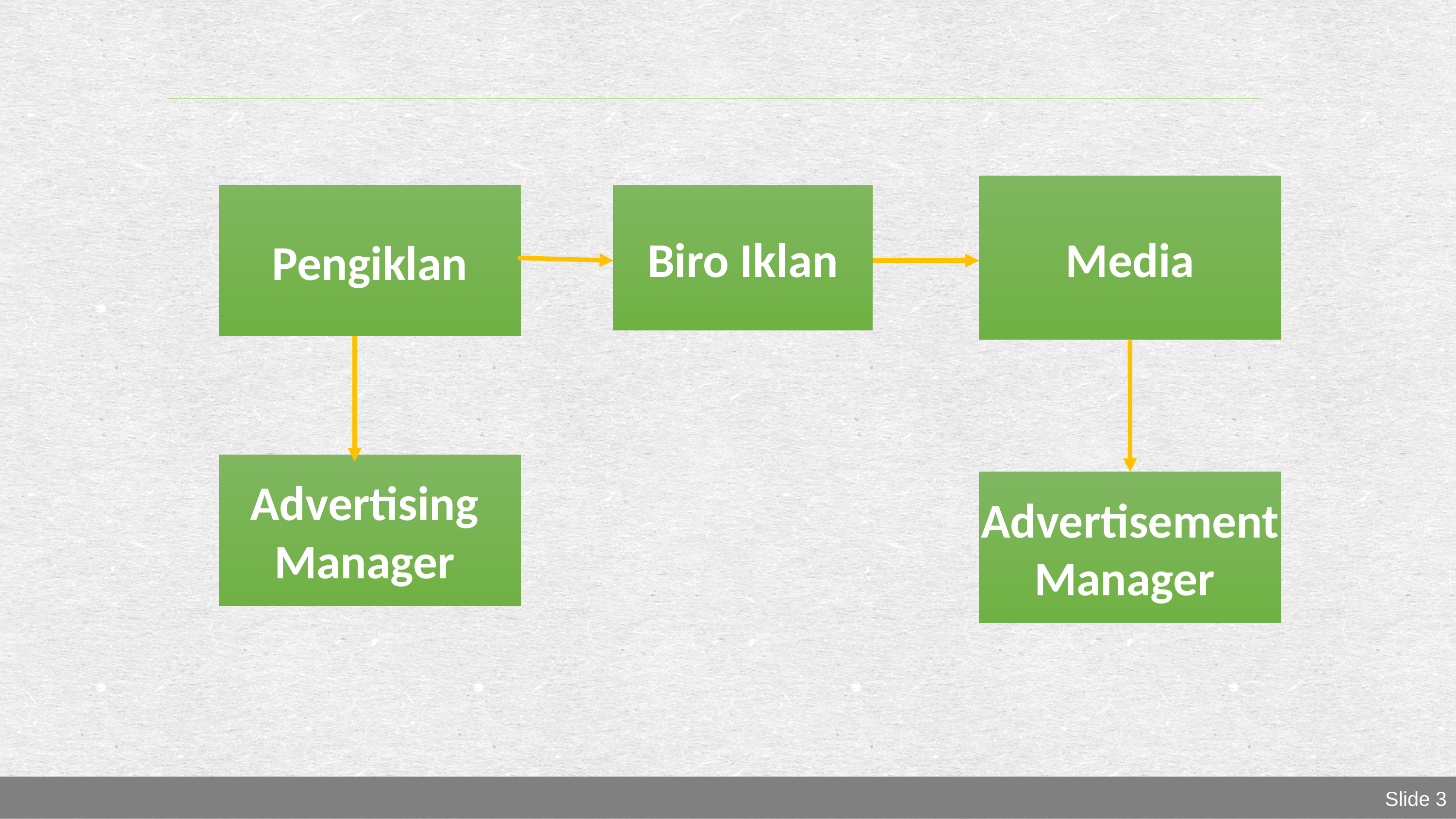

Media
Pengiklan
Pengiklan
Biro Iklan

Advertising
Manager
Advertisement
Manager
Slide 3